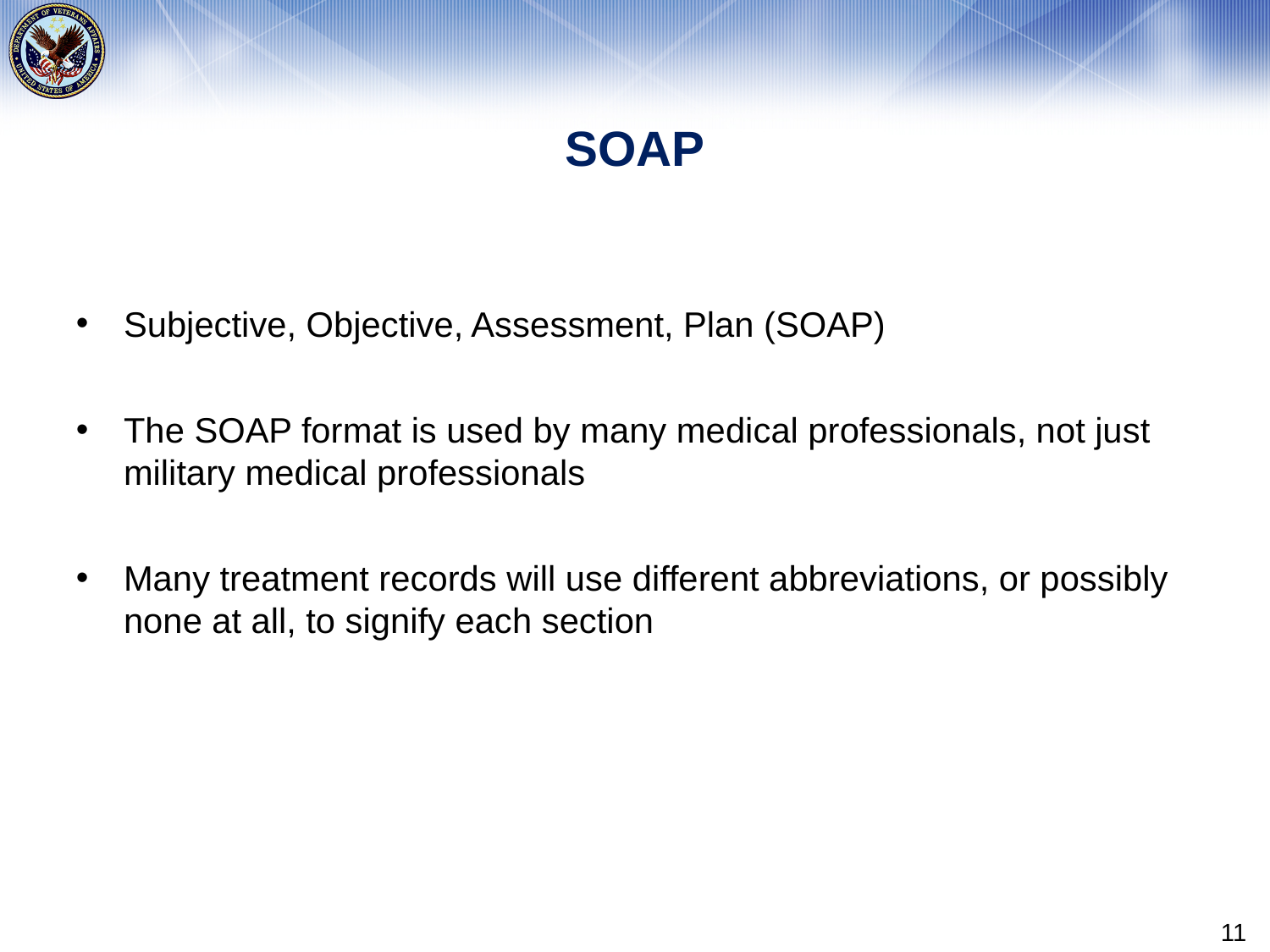

# SOAP
Subjective, Objective, Assessment, Plan (SOAP)

The SOAP format is used by many medical professionals, not just military medical professionals

Many treatment records will use different abbreviations, or possibly none at all, to signify each section
11